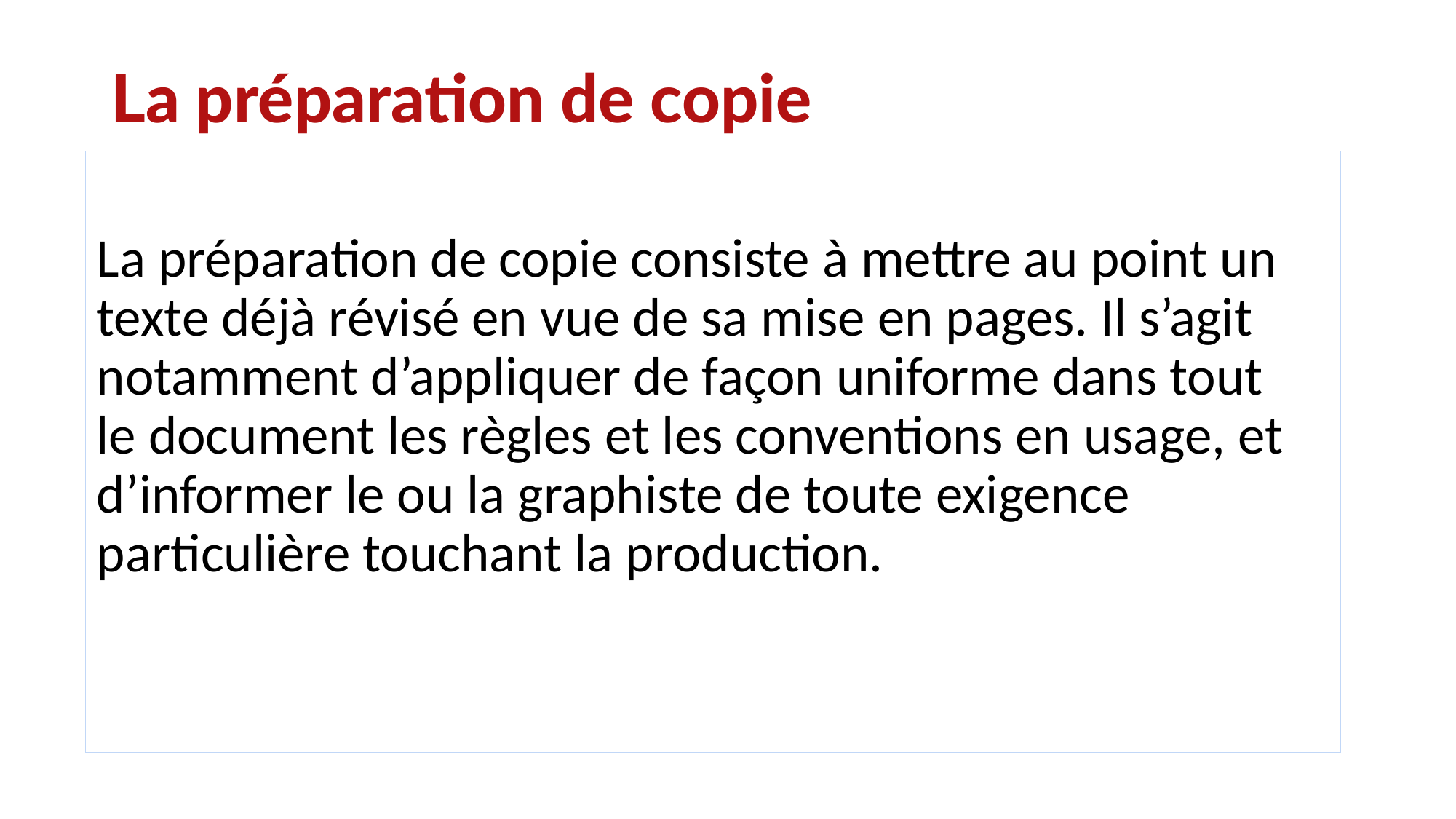

# La préparation de copie

La préparation de copie consiste à mettre au point un texte déjà révisé en vue de sa mise en pages. Il s’agit notamment d’appliquer de façon uniforme dans tout
le document les règles et les conventions en usage, et d’informer le ou la graphiste de toute exigence particulière touchant la production.